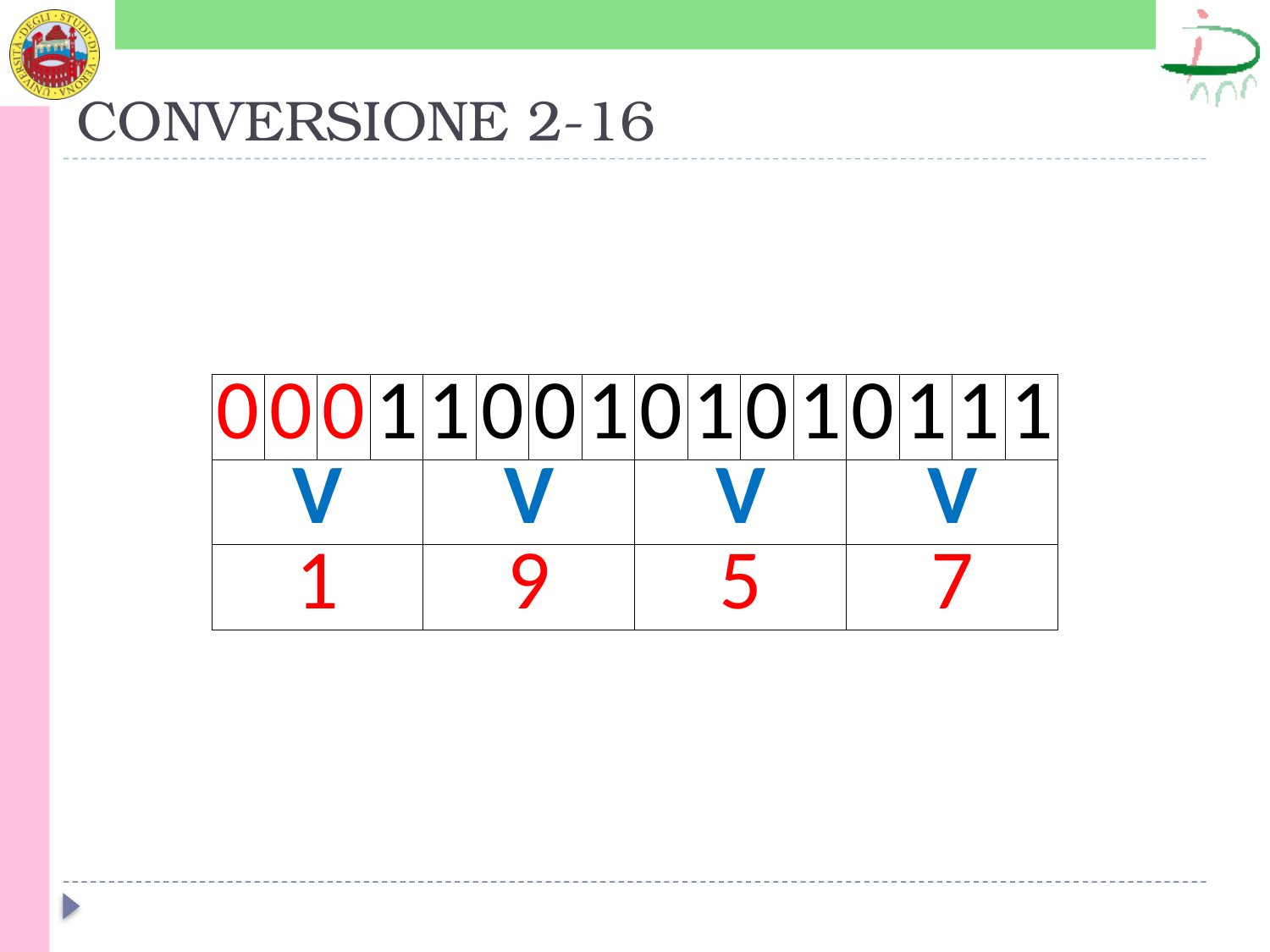

# CONVERSIONE 2-16
| 0 | 0 | 0 | 1 | 1 | 0 | 0 | 1 | 0 | 1 | 0 | 1 | 0 | 1 | 1 | 1 |
| --- | --- | --- | --- | --- | --- | --- | --- | --- | --- | --- | --- | --- | --- | --- | --- |
| V |  |  |  | V |  |  |  | V |  |  |  | V |  |  |  |
| 1 |  |  |  | 9 |  |  |  | 5 |  |  |  | 7 |  |  |  |